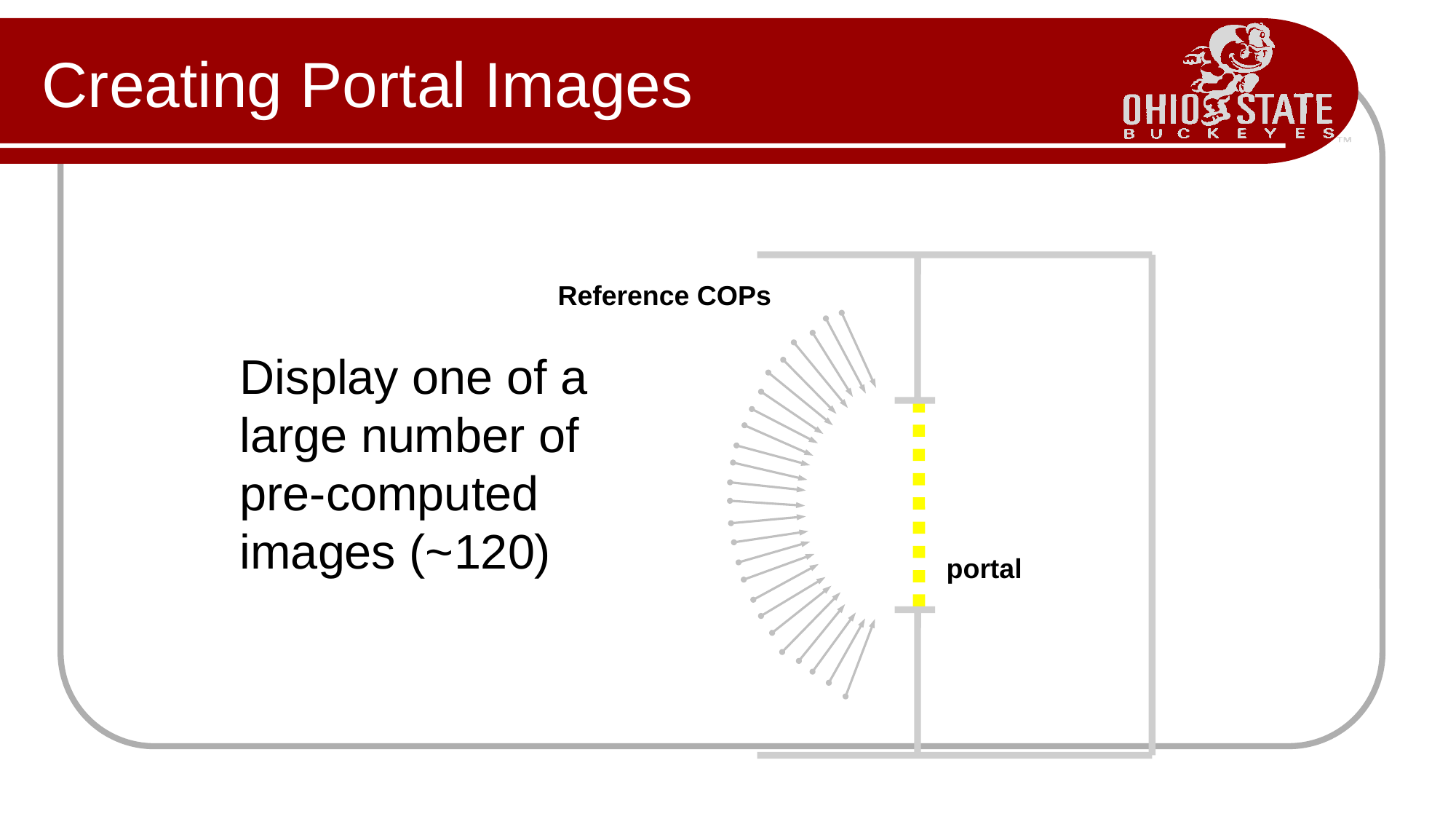

# Creating Portal Images

portal

Reference COPs
Display one of a large number of pre-computed images (~120)